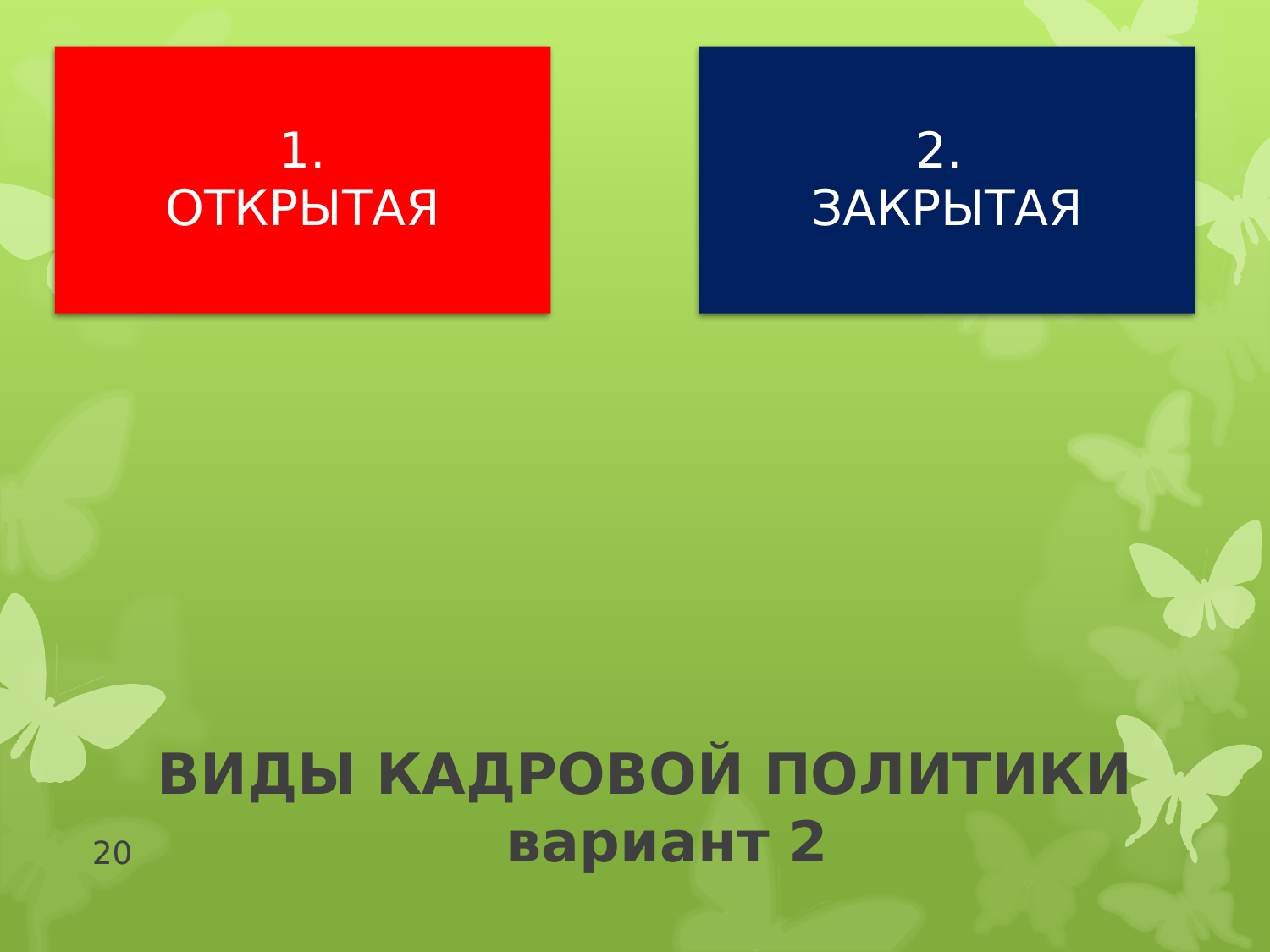

1.
ОТКРЫТАЯ
2.
ЗАКРЫТАЯ
# ВИДЫ КАДРОВОЙ ПОЛИТИКИ вариант 2
20